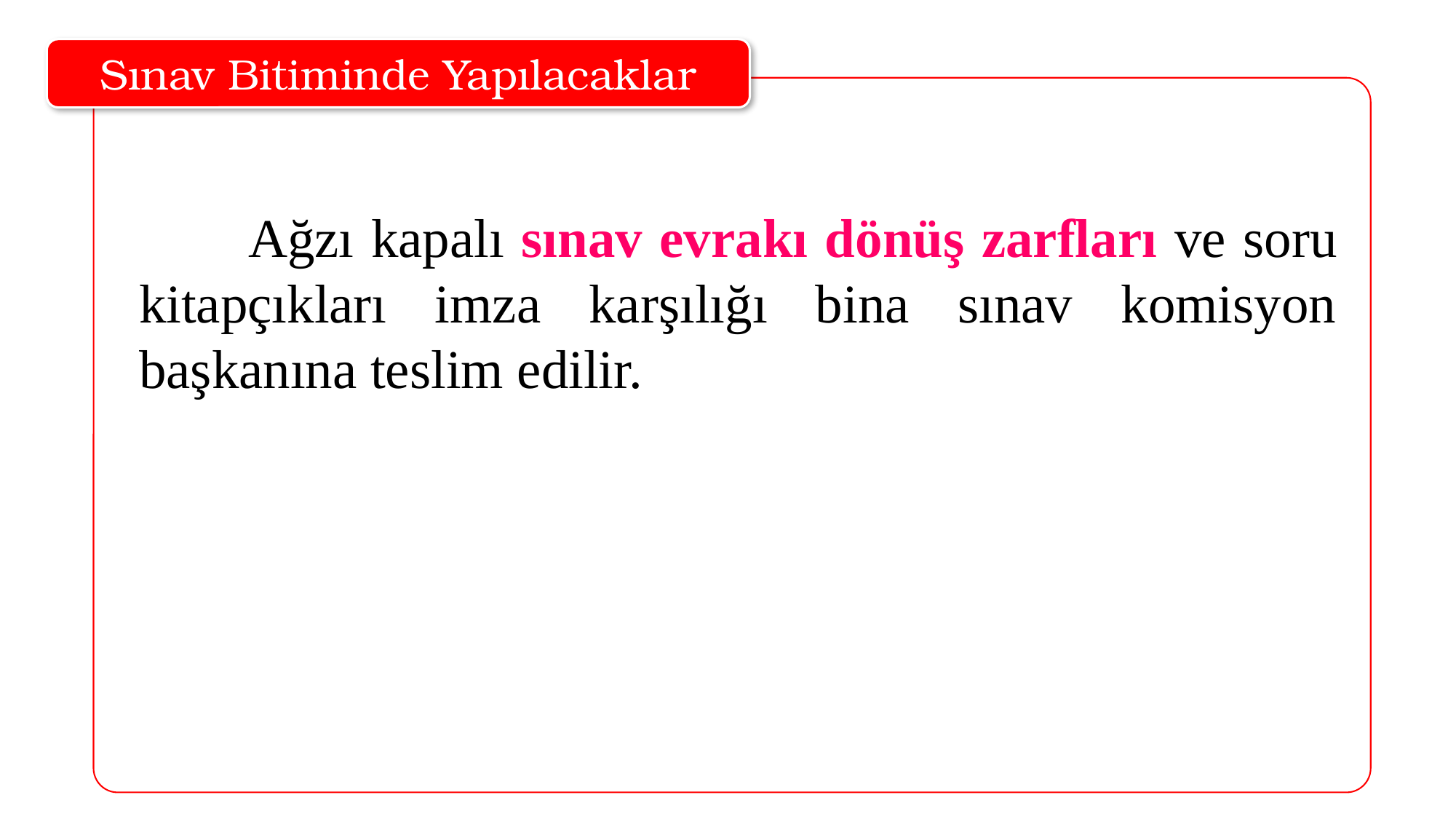

Sınav Bitiminde Yapılacaklar

	Ağzı kapalı sınav evrakı dönüş zarfları ve soru kitapçıkları imza karşılığı bina sınav komisyon başkanına teslim edilir.